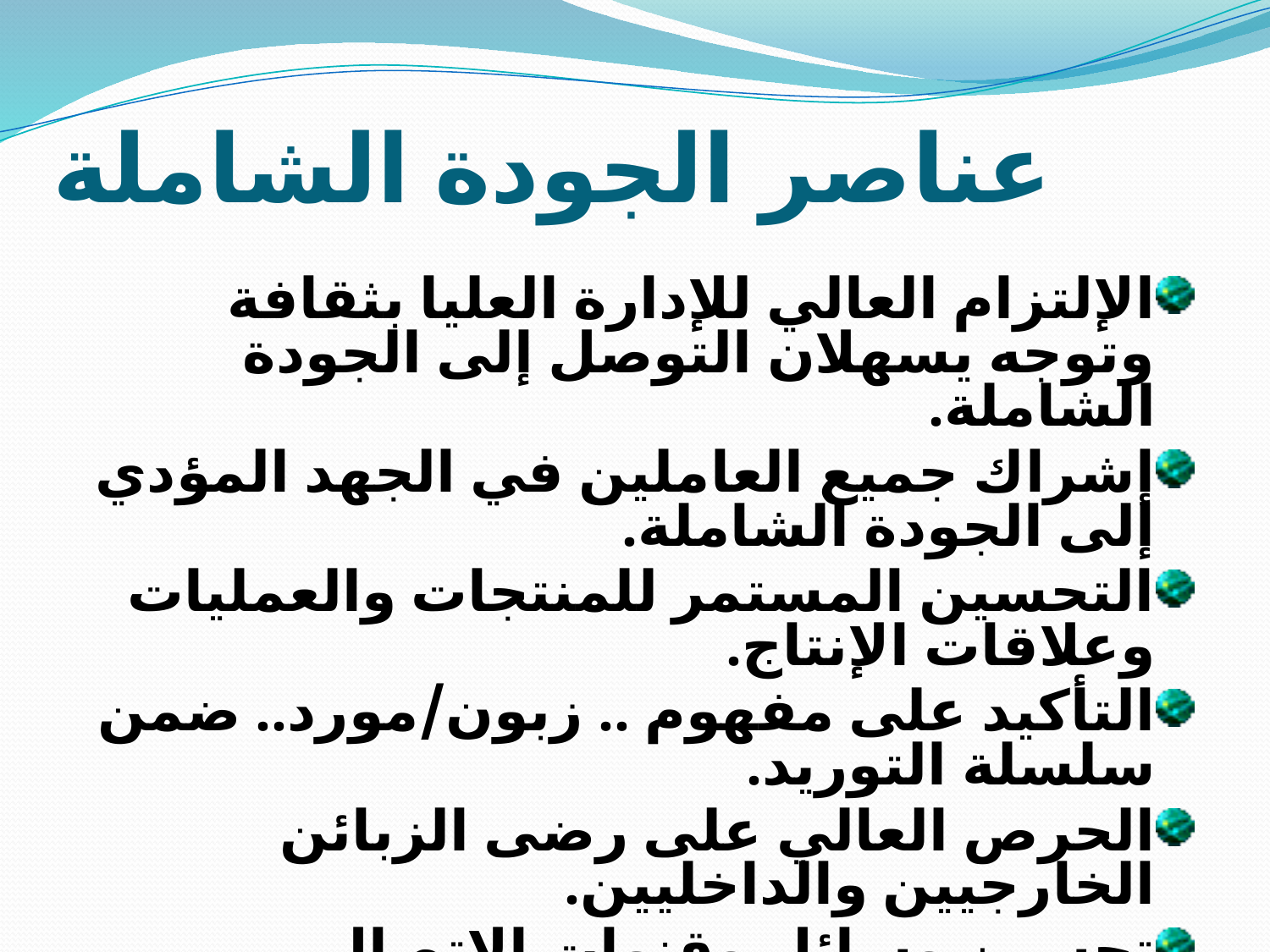

# عناصر الجودة الشاملة
الإلتزام العالي للإدارة العليا بثقافة وتوجه يسهلان التوصل إلى الجودة الشاملة.
إشراك جميع العاملين في الجهد المؤدي إلى الجودة الشاملة.
التحسين المستمر للمنتجات والعمليات وعلاقات الإنتاج.
التأكيد على مفهوم .. زبون/مورد.. ضمن سلسلة التوريد.
الحرص العالي على رضى الزبائن الخارجيين والداخليين.
تحسين وسائل وقنوات الإتصال الداخلي.
محاربة الهدر بأنواعه.
التعامل الإيجابي مع الوقت.